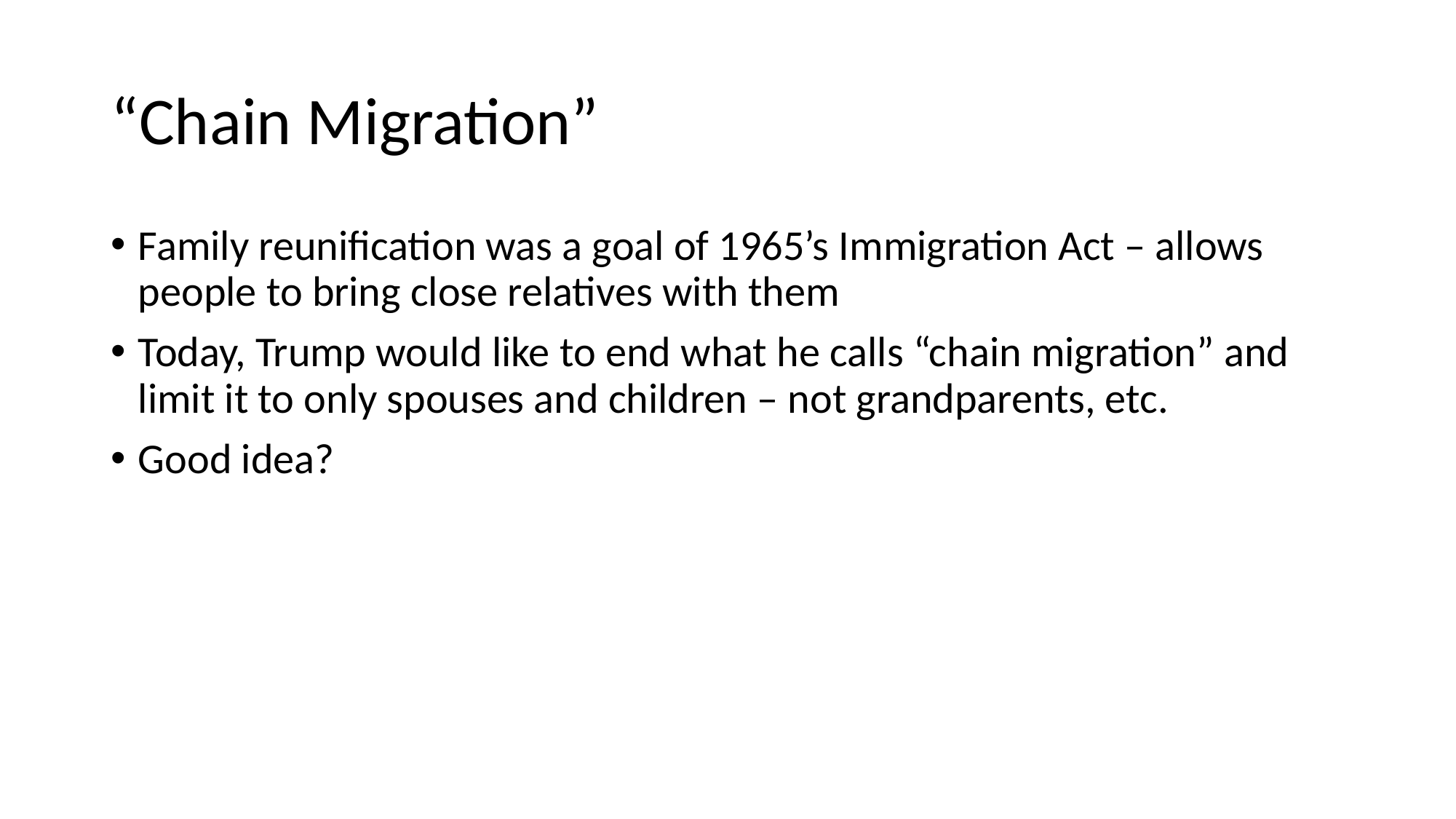

# “Chain Migration”
Family reunification was a goal of 1965’s Immigration Act – allows people to bring close relatives with them
Today, Trump would like to end what he calls “chain migration” and limit it to only spouses and children – not grandparents, etc.
Good idea?